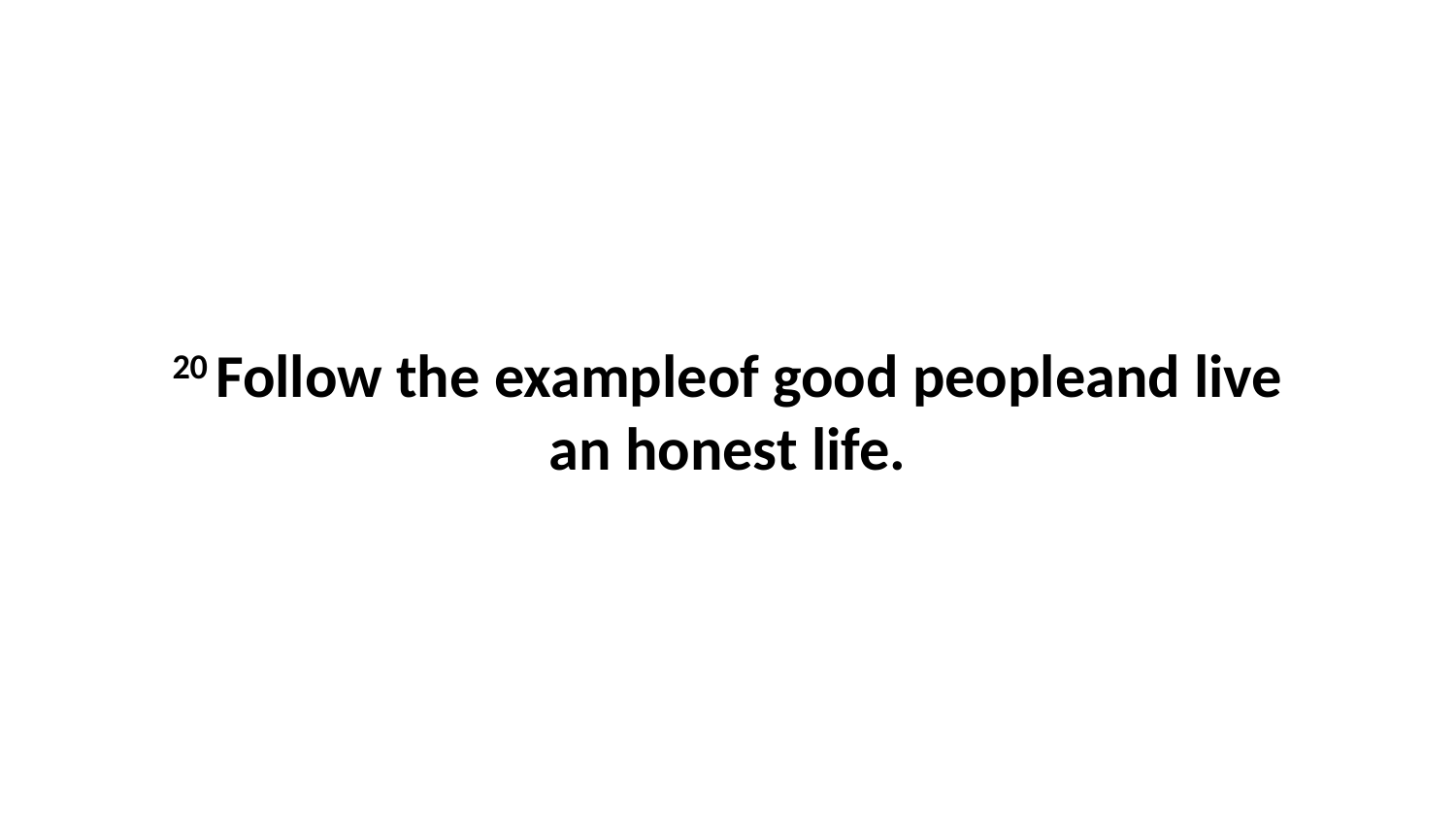

20 Follow the exampleof good peopleand live an honest life.